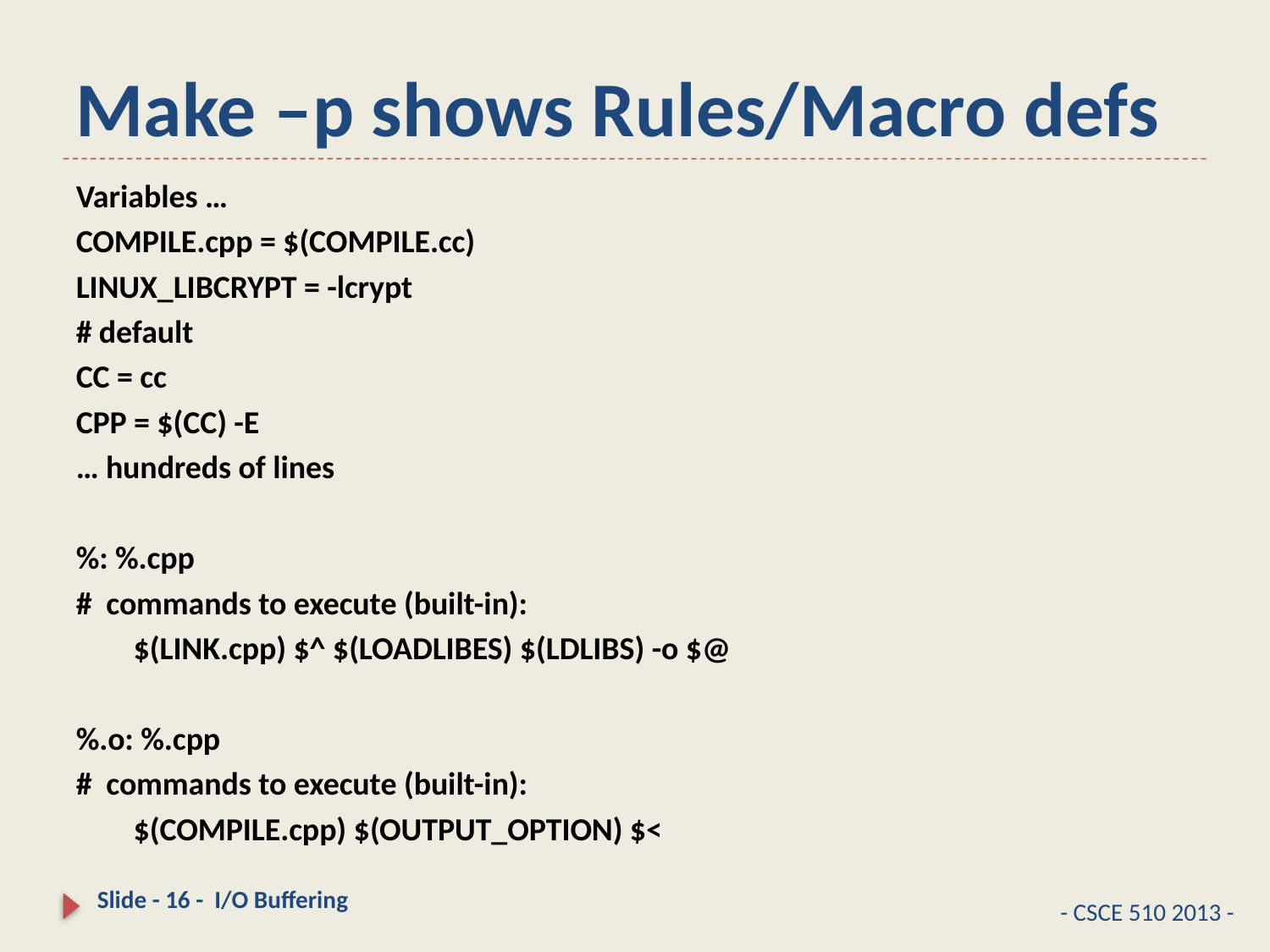

# Make –p shows Rules/Macro defs
Variables …
COMPILE.cpp = $(COMPILE.cc)
LINUX_LIBCRYPT = -lcrypt
# default
CC = cc
CPP = $(CC) -E
… hundreds of lines

%: %.cpp
#  commands to execute (built-in):
        $(LINK.cpp) $^ $(LOADLIBES) $(LDLIBS) -o $@

%.o: %.cpp
#  commands to execute (built-in):
        $(COMPILE.cpp) $(OUTPUT_OPTION) $<

Slide - 16 -  I/O Buffering
- CSCE 510 2013 -